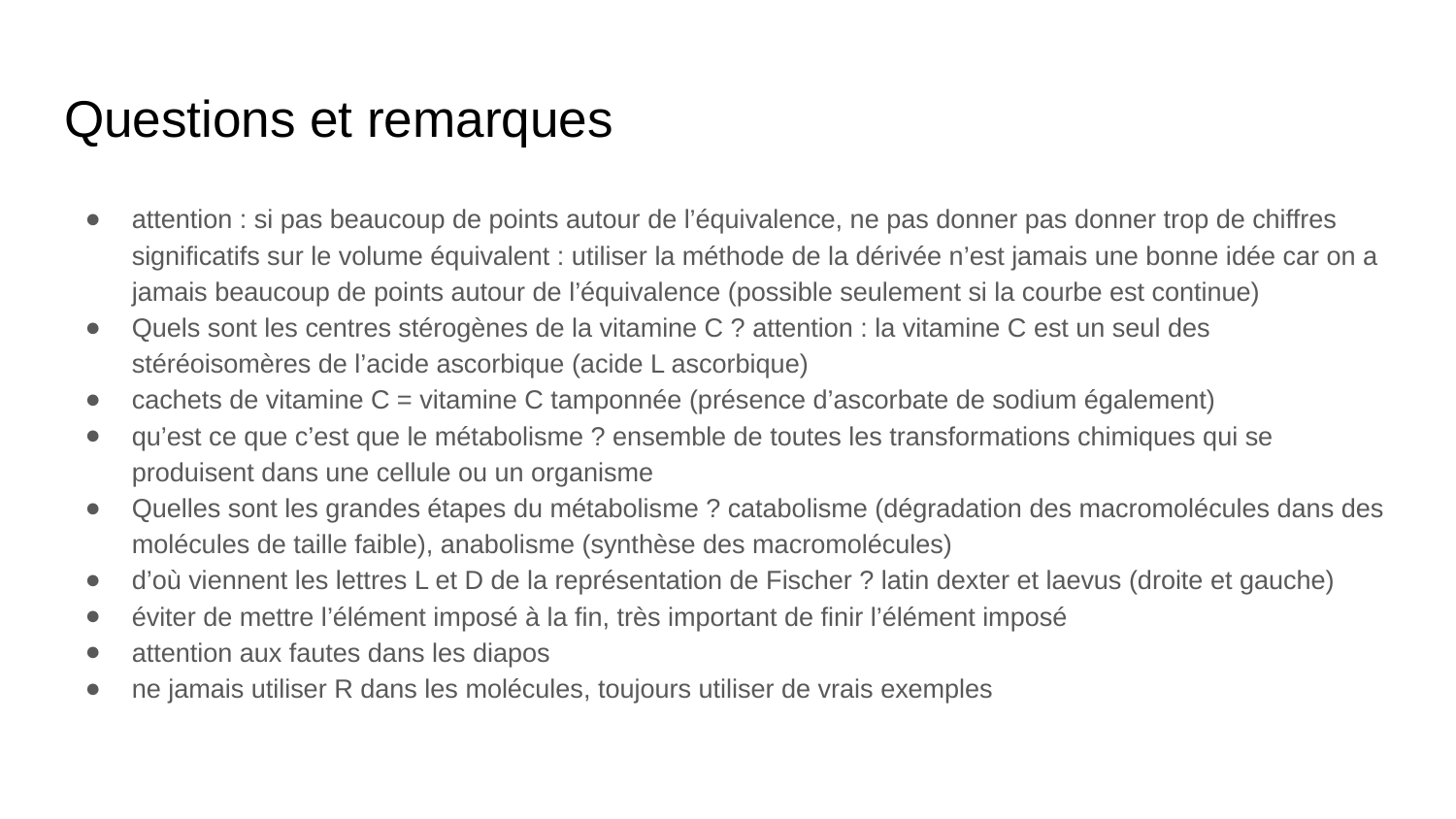

# Questions et remarques
attention : si pas beaucoup de points autour de l’équivalence, ne pas donner pas donner trop de chiffres significatifs sur le volume équivalent : utiliser la méthode de la dérivée n’est jamais une bonne idée car on a jamais beaucoup de points autour de l’équivalence (possible seulement si la courbe est continue)
Quels sont les centres stérogènes de la vitamine C ? attention : la vitamine C est un seul des stéréoisomères de l’acide ascorbique (acide L ascorbique)
cachets de vitamine C = vitamine C tamponnée (présence d’ascorbate de sodium également)
qu’est ce que c’est que le métabolisme ? ensemble de toutes les transformations chimiques qui se produisent dans une cellule ou un organisme
Quelles sont les grandes étapes du métabolisme ? catabolisme (dégradation des macromolécules dans des molécules de taille faible), anabolisme (synthèse des macromolécules)
d’où viennent les lettres L et D de la représentation de Fischer ? latin dexter et laevus (droite et gauche)
éviter de mettre l’élément imposé à la fin, très important de finir l’élément imposé
attention aux fautes dans les diapos
ne jamais utiliser R dans les molécules, toujours utiliser de vrais exemples